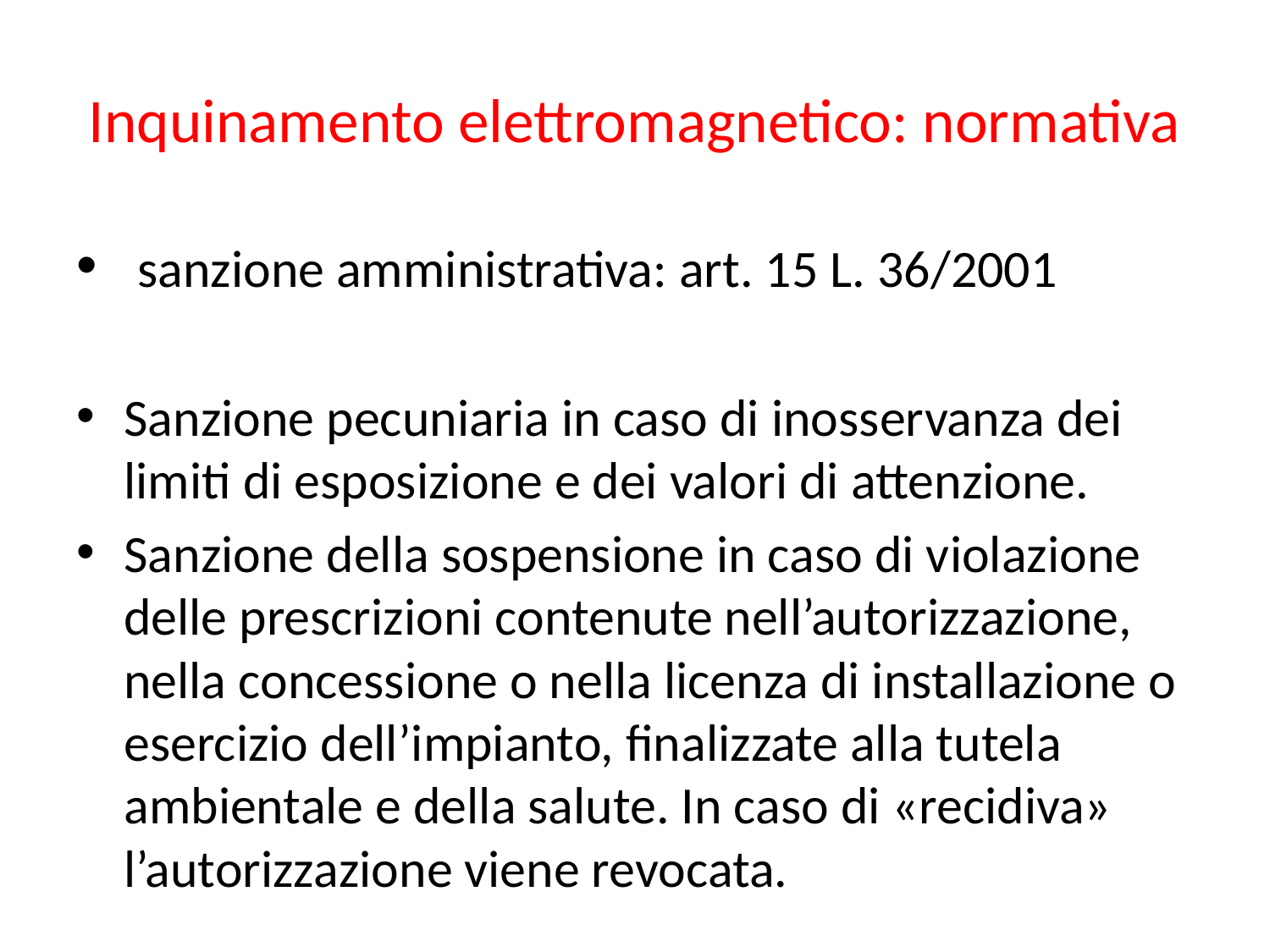

# Inquinamento elettromagnetico: normativa
 sanzione amministrativa: art. 15 L. 36/2001

Sanzione pecuniaria in caso di inosservanza dei limiti di esposizione e dei valori di attenzione.
Sanzione della sospensione in caso di violazione delle prescrizioni contenute nell’autorizzazione, nella concessione o nella licenza di installazione o esercizio dell’impianto, finalizzate alla tutela ambientale e della salute. In caso di «recidiva» l’autorizzazione viene revocata.